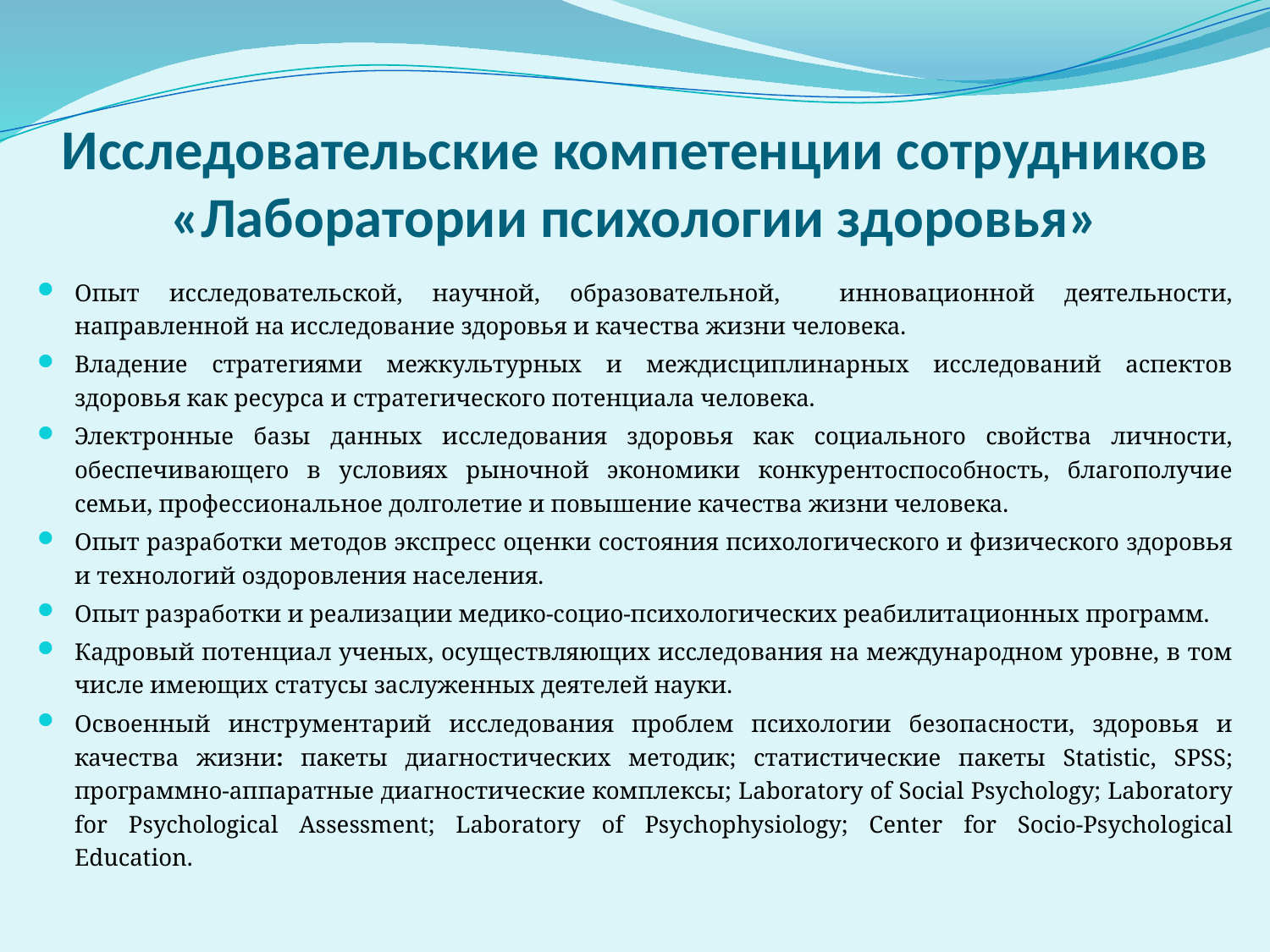

# Исследовательские компетенции сотрудников «Лаборатории психологии здоровья»
Опыт исследовательской, научной, образовательной,  инновационной деятельности, направленной на исследование здоровья и качества жизни человека.
Владение стратегиями межкультурных и междисциплинарных исследований аспектов здоровья как ресурса и стратегического потенциала человека.
Электронные базы данных исследования здоровья как социального свойства личности, обеспечивающего в условиях рыночной экономики конкурентоспособность, благополучие семьи, профессиональное долголетие и повышение качества жизни человека.
Опыт разработки методов экспресс оценки состояния психологического и физического здоровья и технологий оздоровления населения.
Опыт разработки и реализации медико-социо-психологических реабилитационных программ.
Кадровый потенциал ученых, осуществляющих исследования на международном уровне, в том числе имеющих статусы заслуженных деятелей науки.
Освоенный инструментарий исследования проблем психологии безопасности, здоровья и качества жизни: пакеты диагностических методик; статистические пакеты Statistic, SPSS; программно-аппаратные диагностические комплексы; Laboratory of Social Psychology; Laboratory for Psychological Assessment; Laboratory of Psychophysiology; Center for Socio-Psychological Education.